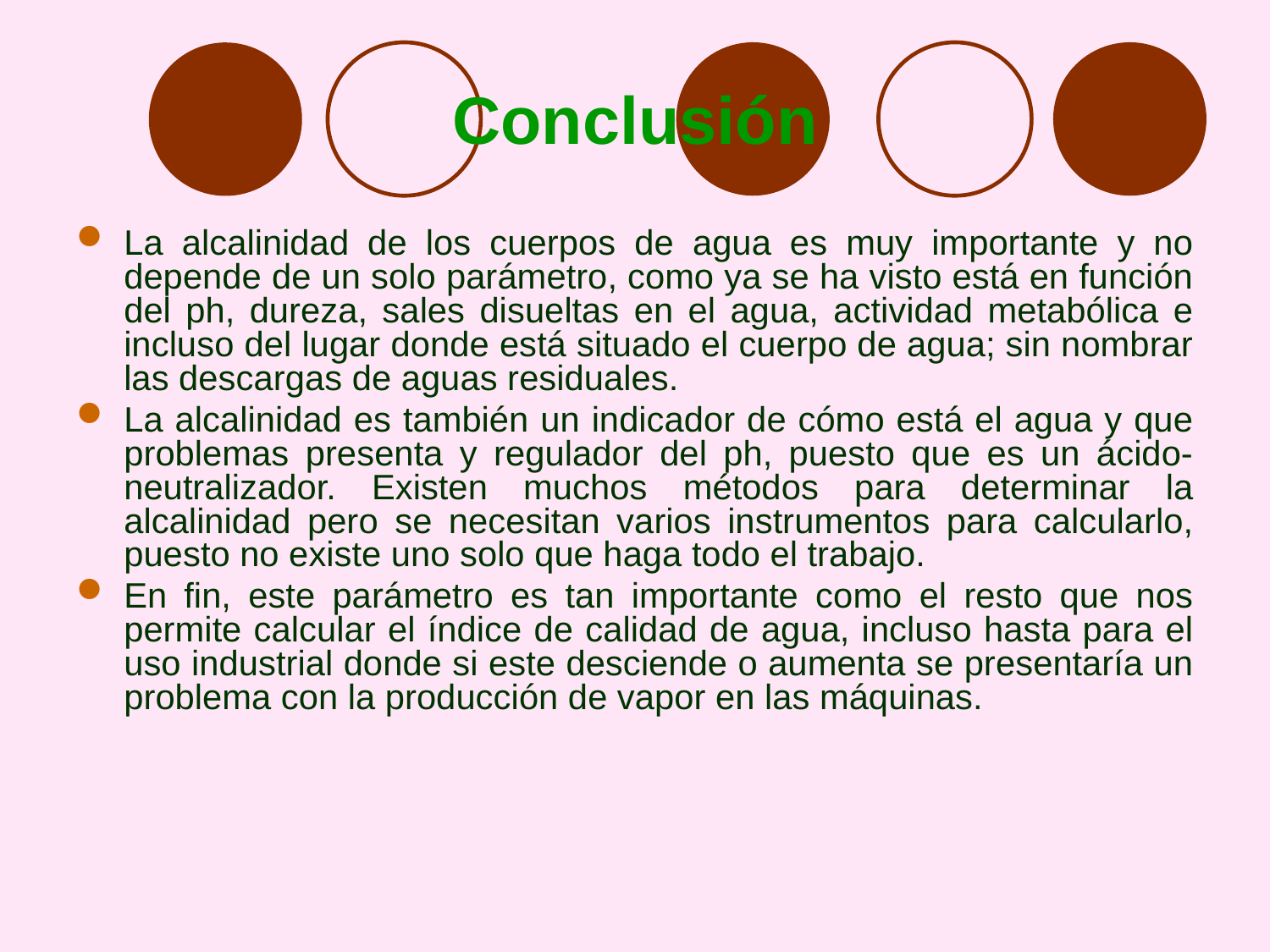

# Conclusión
La alcalinidad de los cuerpos de agua es muy importante y no depende de un solo parámetro, como ya se ha visto está en función del ph, dureza, sales disueltas en el agua, actividad metabólica e incluso del lugar donde está situado el cuerpo de agua; sin nombrar las descargas de aguas residuales.
La alcalinidad es también un indicador de cómo está el agua y que problemas presenta y regulador del ph, puesto que es un ácido-neutralizador. Existen muchos métodos para determinar la alcalinidad pero se necesitan varios instrumentos para calcularlo, puesto no existe uno solo que haga todo el trabajo.
En fin, este parámetro es tan importante como el resto que nos permite calcular el índice de calidad de agua, incluso hasta para el uso industrial donde si este desciende o aumenta se presentaría un problema con la producción de vapor en las máquinas.